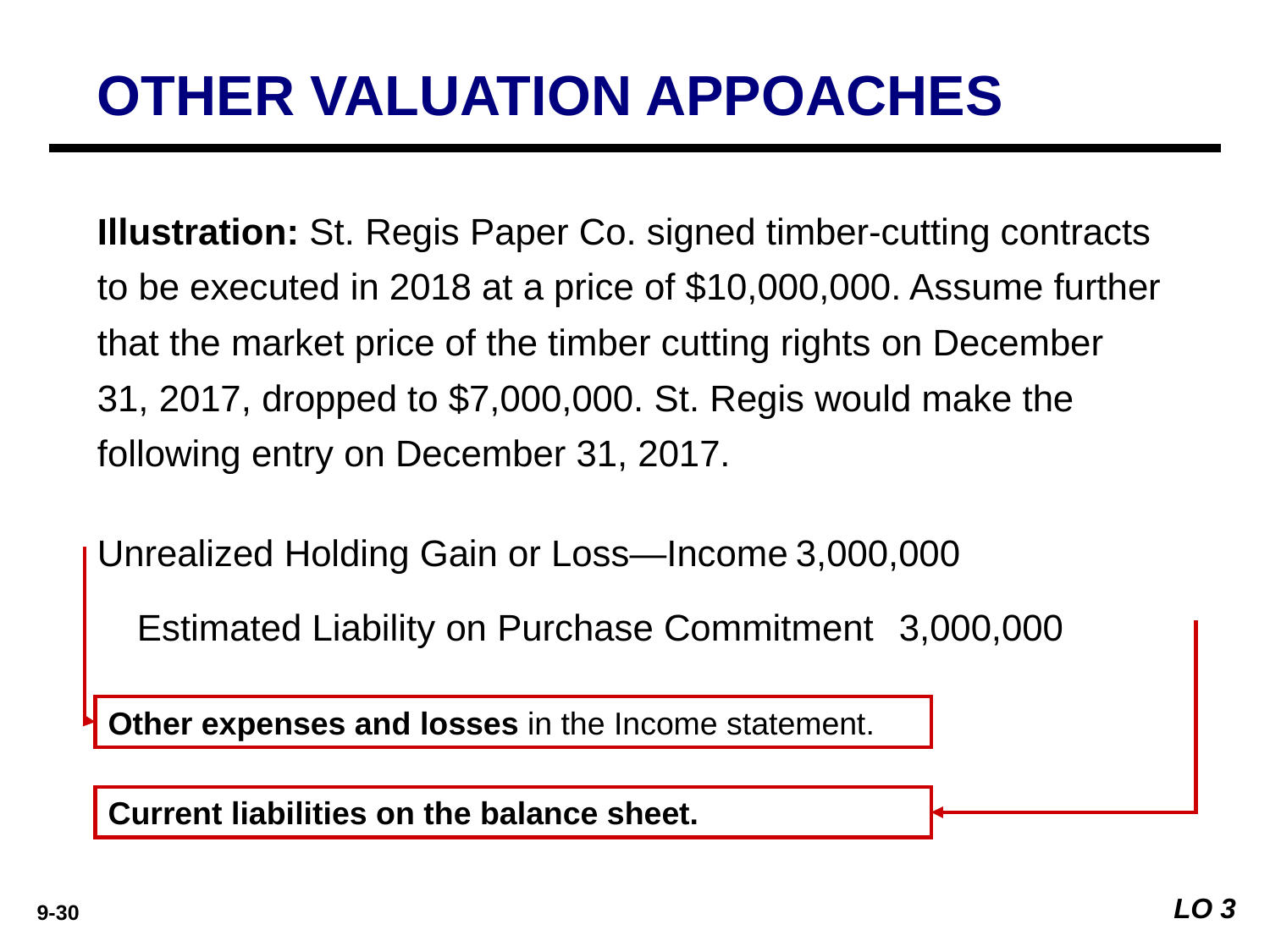

OTHER VALUATION APPOACHES
Illustration: St. Regis Paper Co. signed timber-cutting contracts to be executed in 2018 at a price of $10,000,000. Assume further that the market price of the timber cutting rights on December 31, 2017, dropped to $7,000,000. St. Regis would make the following entry on December 31, 2017.
Unrealized Holding Gain or Loss—Income	3,000,000
	Estimated Liability on Purchase Commitment	3,000,000
Other expenses and losses in the Income statement.
Current liabilities on the balance sheet.
LO 3